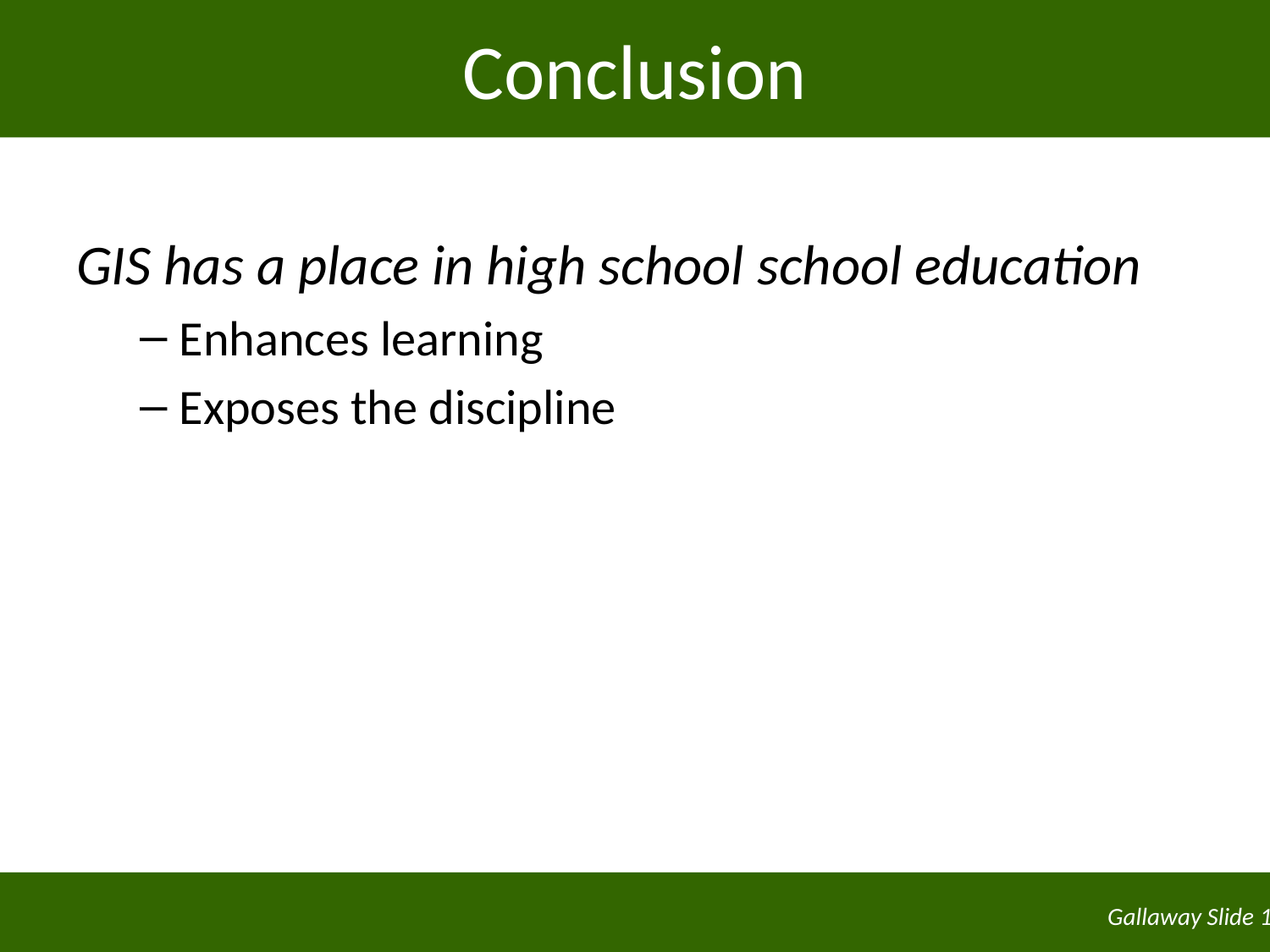

# Conclusion
GIS has a place in high school school education
Enhances learning
Exposes the discipline